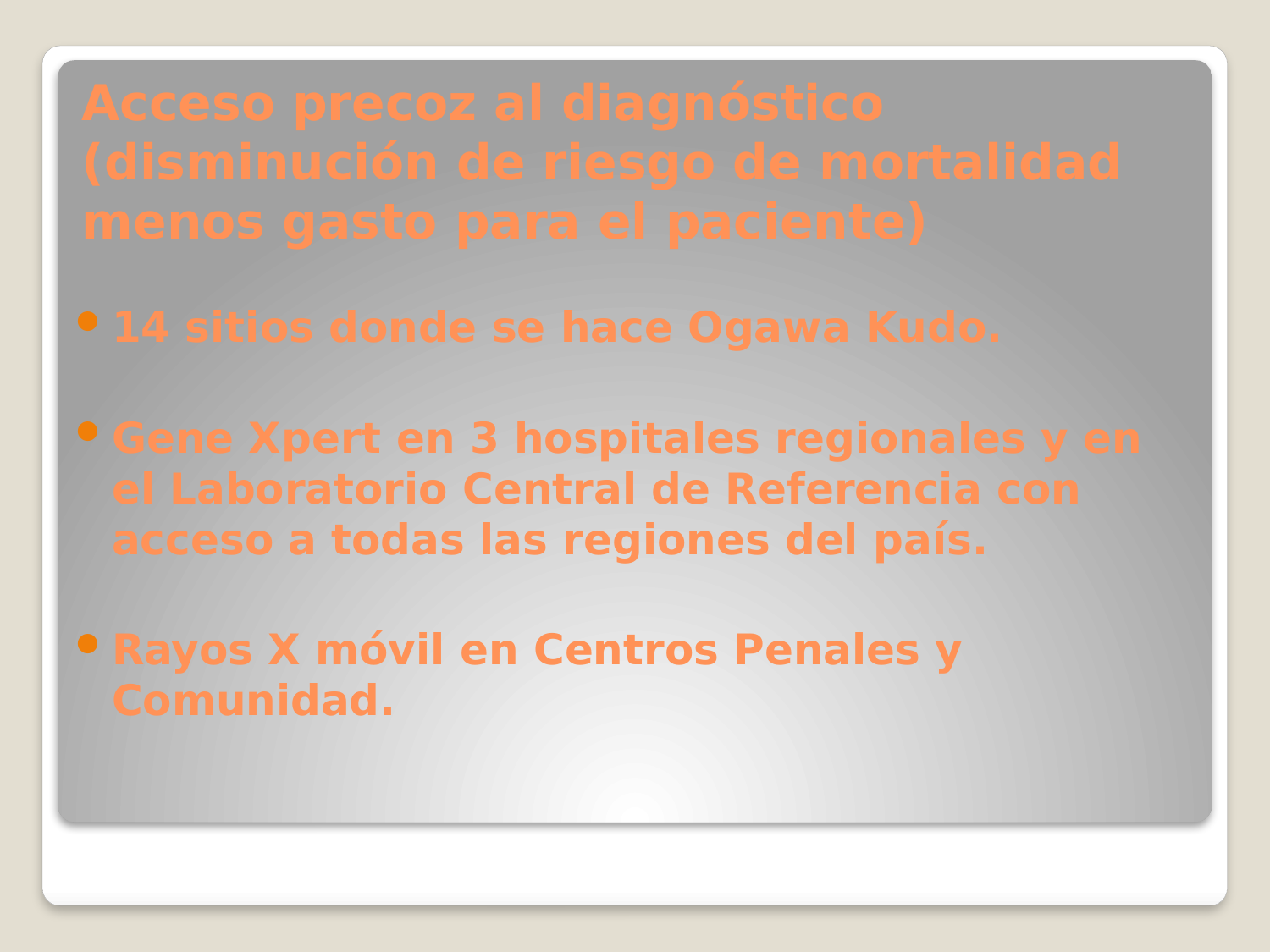

# Acceso precoz al diagnóstico (disminución de riesgo de mortalidad menos gasto para el paciente)
14 sitios donde se hace Ogawa Kudo.

Gene Xpert en 3 hospitales regionales y en el Laboratorio Central de Referencia con acceso a todas las regiones del país.

Rayos X móvil en Centros Penales y Comunidad.